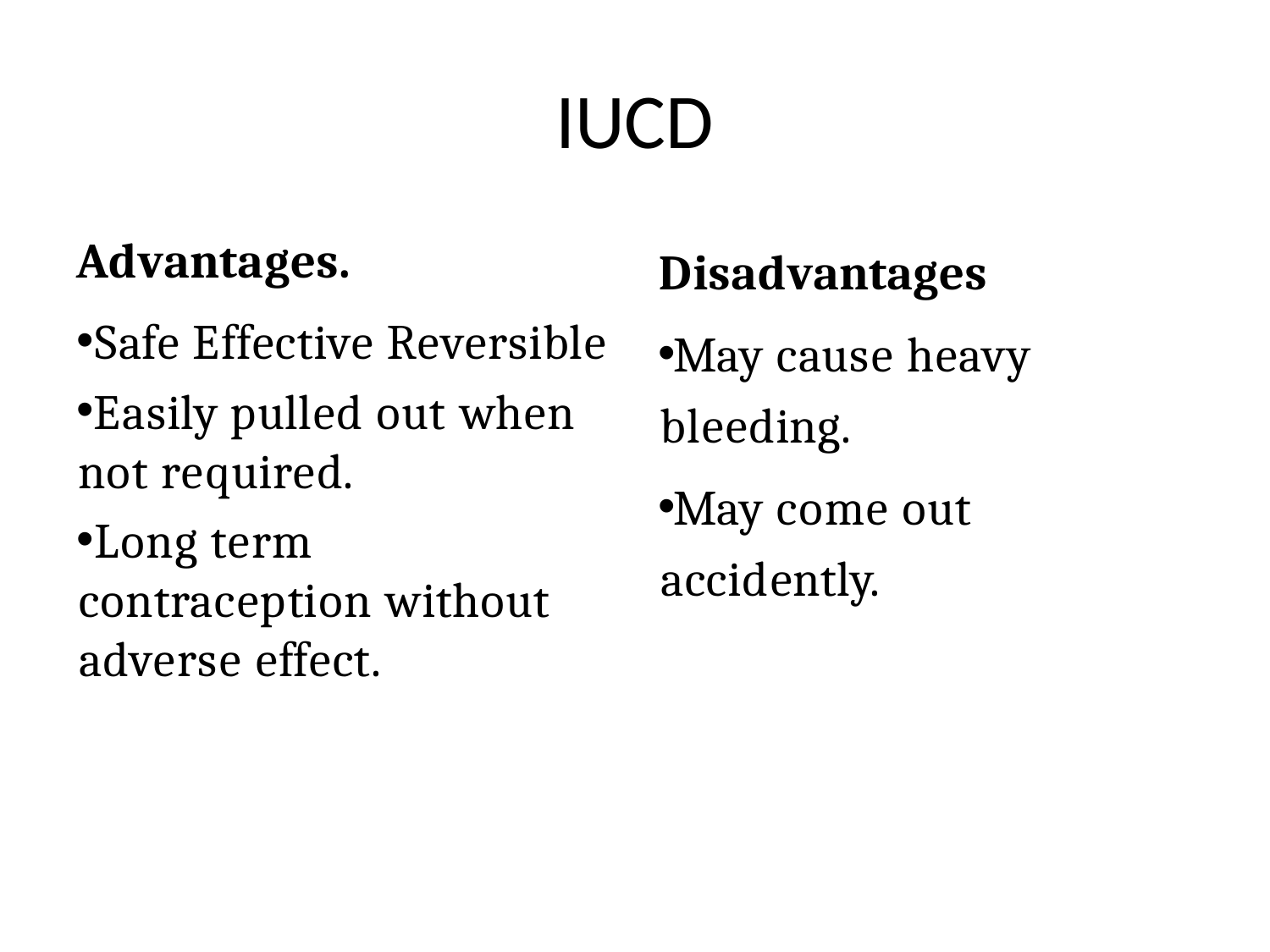

# IUCD
Advantages.
Safe Effective Reversible
Easily pulled out when not required.
Long term contraception without adverse effect.

Disadvantages
May cause heavy bleeding.
May come out accidently.